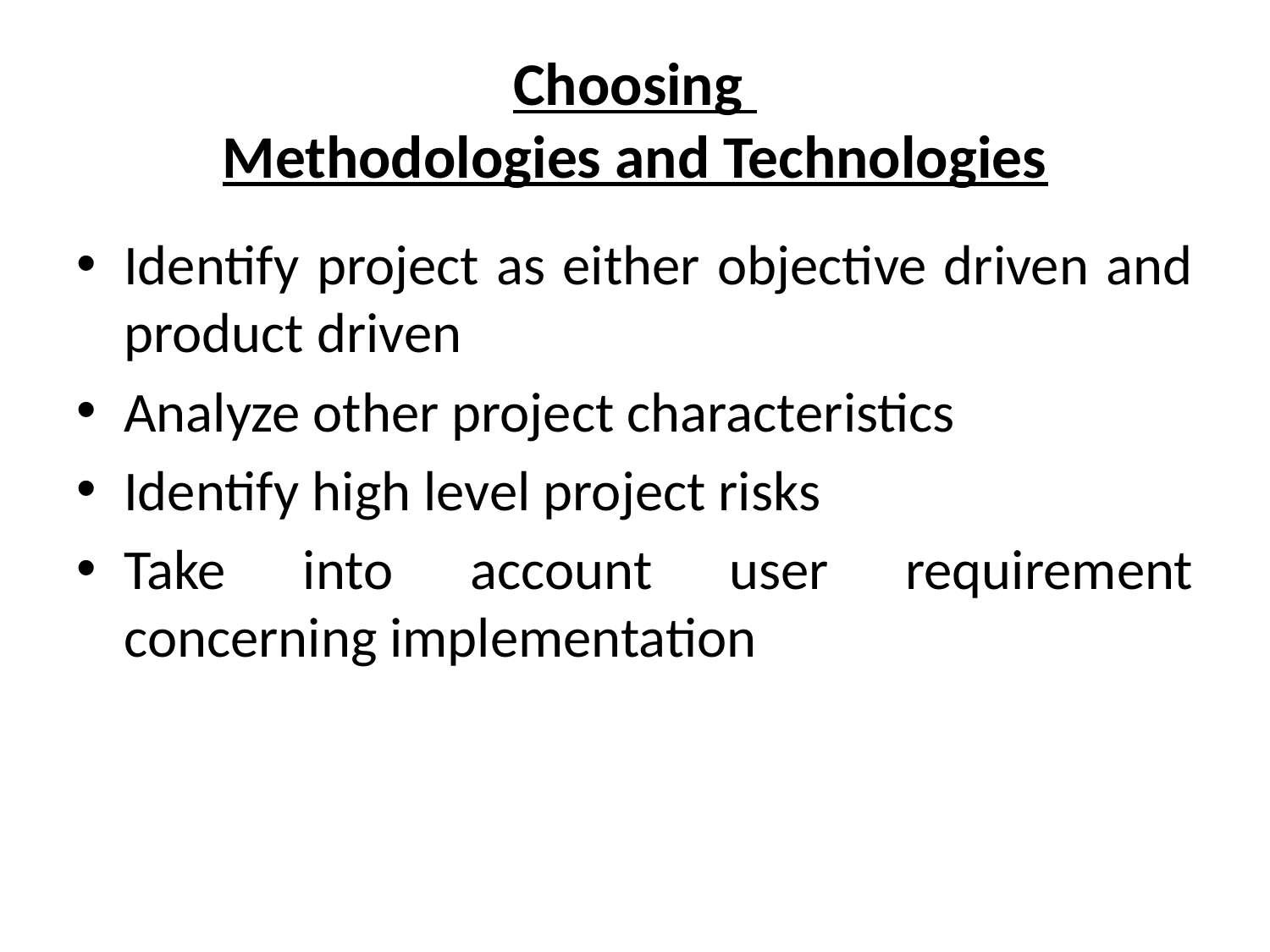

# Choosing Methodologies and Technologies
Identify project as either objective driven and product driven
Analyze other project characteristics
Identify high level project risks
Take into account user requirement concerning implementation